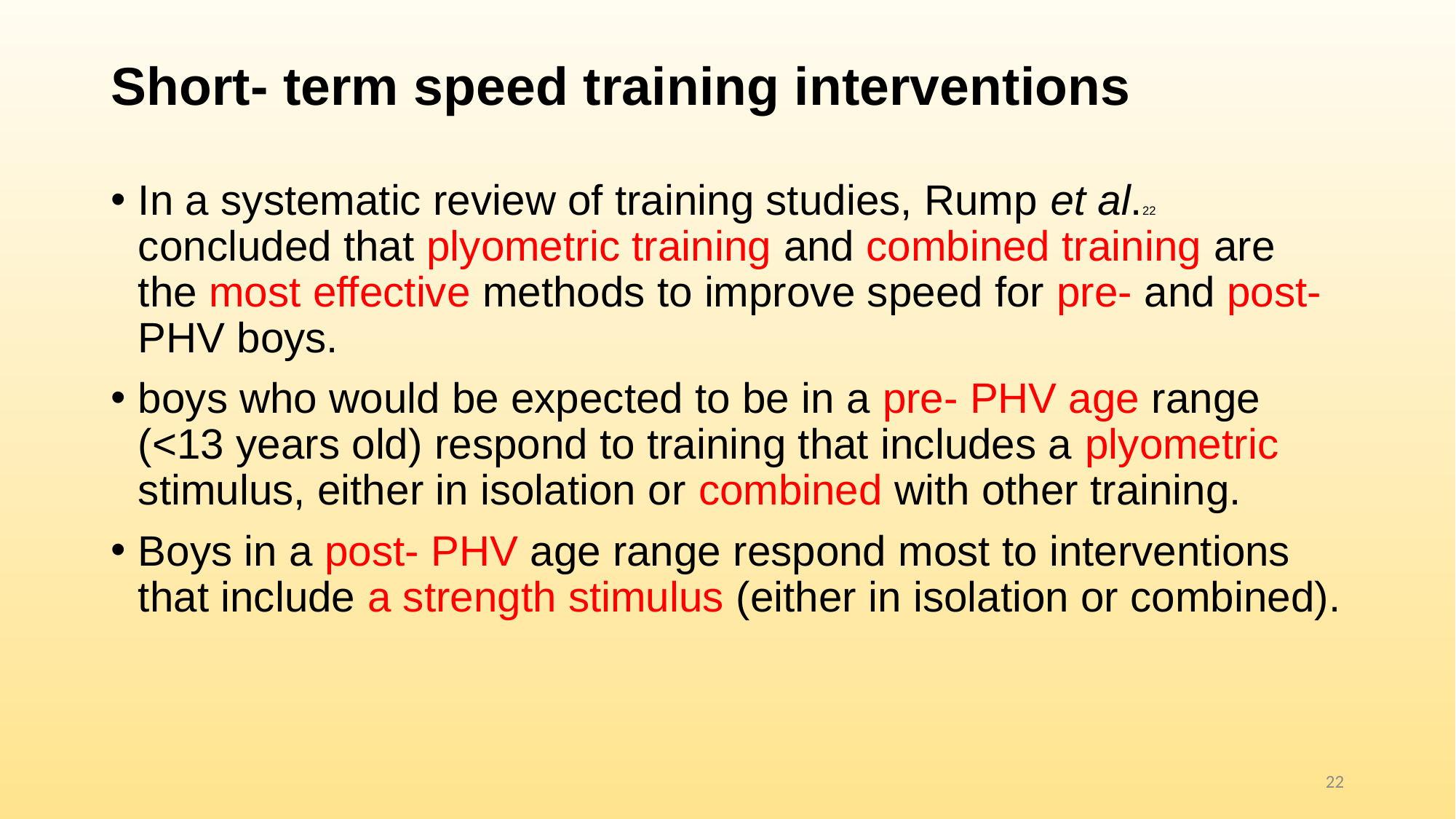

# Short- term speed training interventions
In a systematic review of training studies, Rump et al.22 concluded that plyometric training and combined training are the most effective methods to improve speed for pre- and post- PHV boys.
boys who would be expected to be in a pre- PHV age range (<13 years old) respond to training that includes a plyometric stimulus, either in isolation or combined with other training.
Boys in a post- PHV age range respond most to interventions that include a strength stimulus (either in isolation or combined).
22